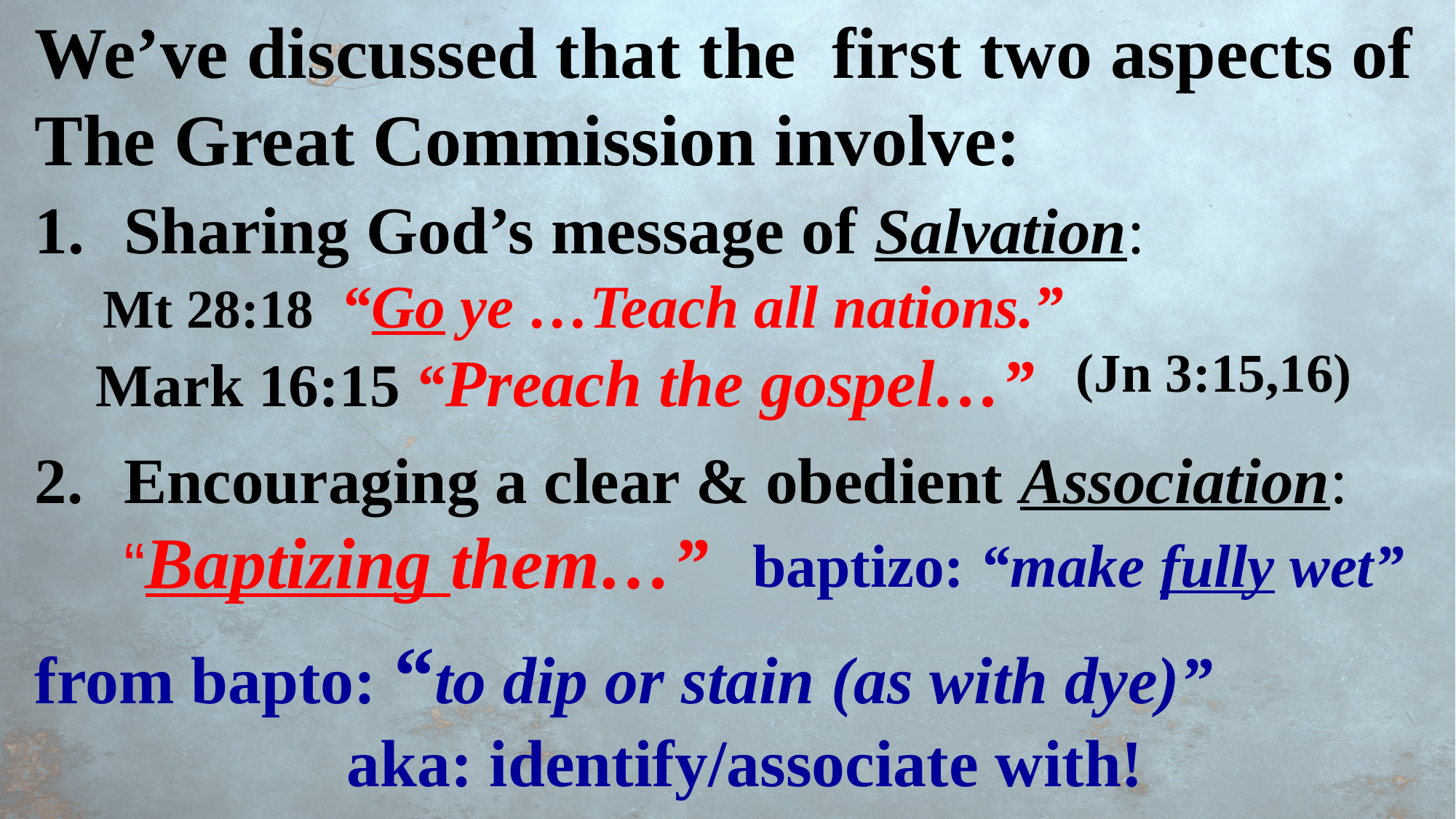

We’ve discussed that the  first two aspects of The Great Commission involve:
Sharing God’s message of Salvation:
     Mt 28:18  “Go ye …Teach all nations.”
    Mark 16:15 “Preach the gospel…”
Encouraging a clear & obedient Association:  “Baptizing them…”
from bapto: “to dip or stain (as with dye)”
aka: identify/associate with!

(Jn 3:15,16)
 baptizo: “make fully wet”